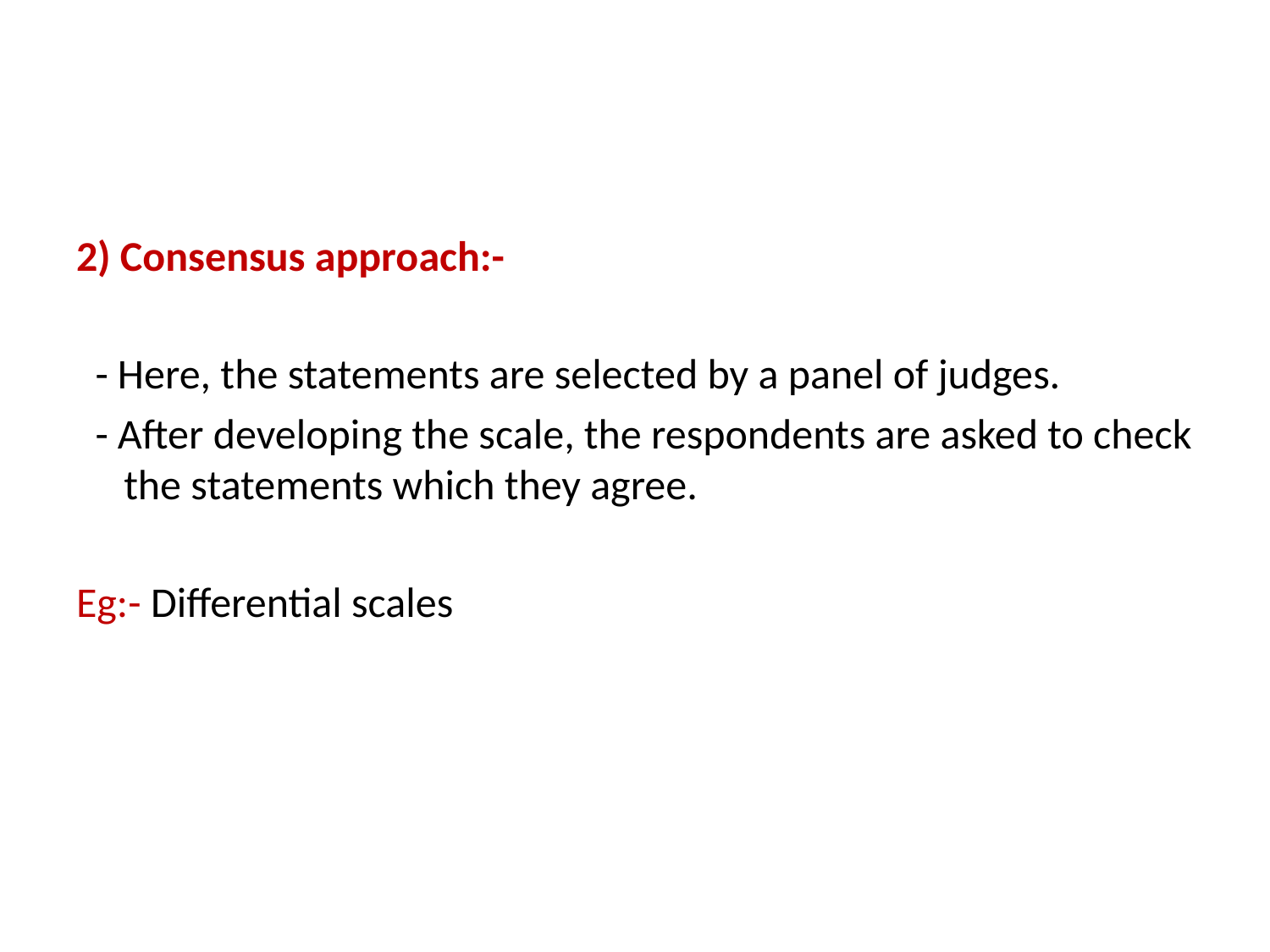

#
2) Consensus approach:-

  - Here, the statements are selected by a panel of judges.
  - After developing the scale, the respondents are asked to check the statements which they agree.

Eg:- Differential scales